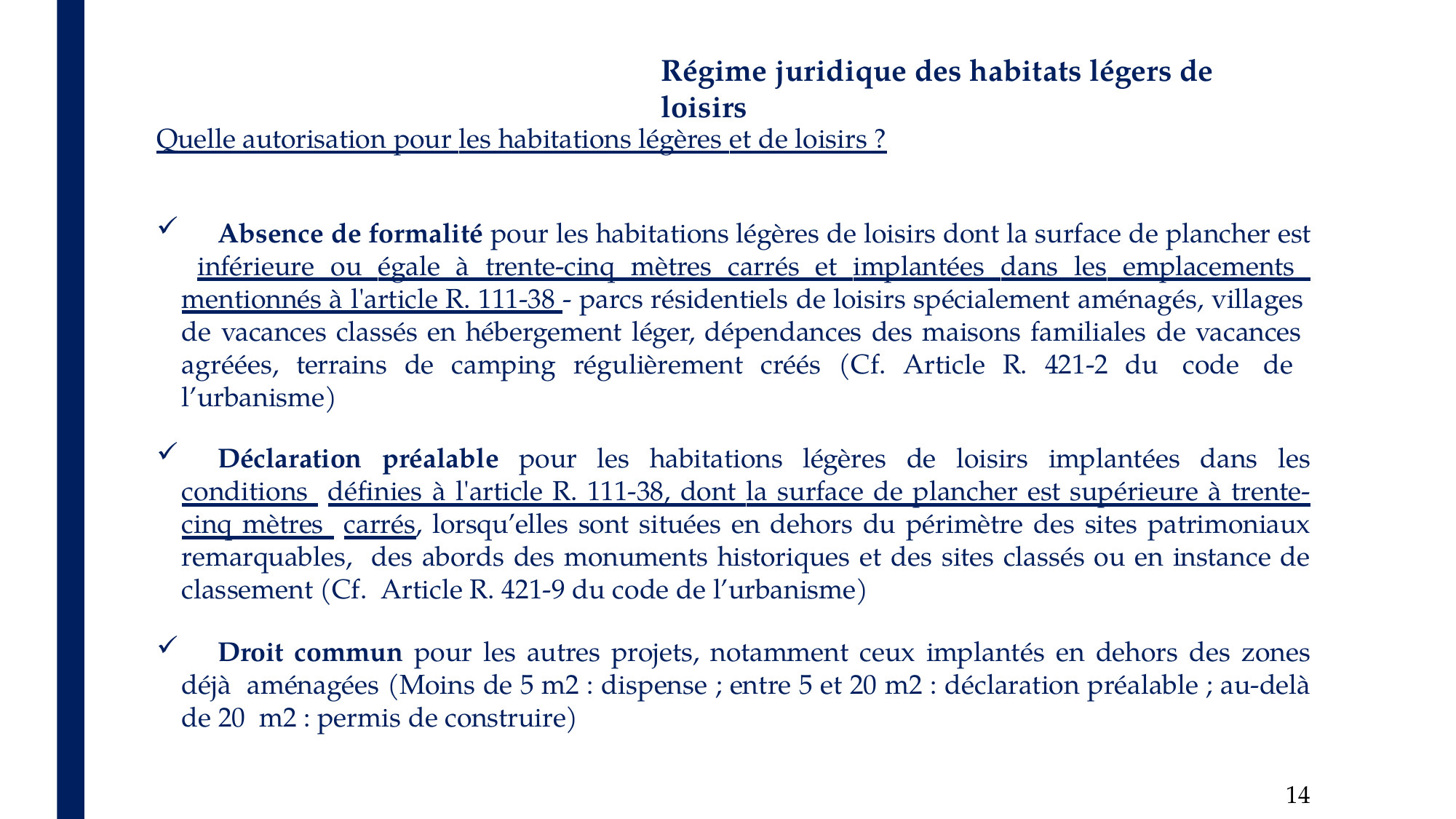

# Régime juridique des habitats légers de loisirs
Quelle autorisation pour les habitations légères et de loisirs ?

	Absence de formalité pour les habitations légères de loisirs dont la surface de plancher est  inférieure ou égale à trente-cinq mètres carrés et implantées dans les emplacements  mentionnés à l'article R. 111-38 - parcs résidentiels de loisirs spécialement aménagés, villages  de vacances classés en hébergement léger, dépendances des maisons familiales de vacances  agréées, terrains de camping régulièrement créés (Cf. Article R. 421-2 du code de  l’urbanisme)

	Déclaration préalable pour les habitations légères de loisirs implantées dans les conditions  définies à l'article R. 111-38, dont la surface de plancher est supérieure à trente-cinq mètres  carrés, lorsqu’elles sont situées en dehors du périmètre des sites patrimoniaux remarquables,  des abords des monuments historiques et des sites classés ou en instance de classement (Cf.  Article R. 421-9 du code de l’urbanisme)

	Droit commun pour les autres projets, notamment ceux implantés en dehors des zones déjà  aménagées (Moins de 5 m2 : dispense ; entre 5 et 20 m2 : déclaration préalable ; au-delà de 20  m2 : permis de construire)
14